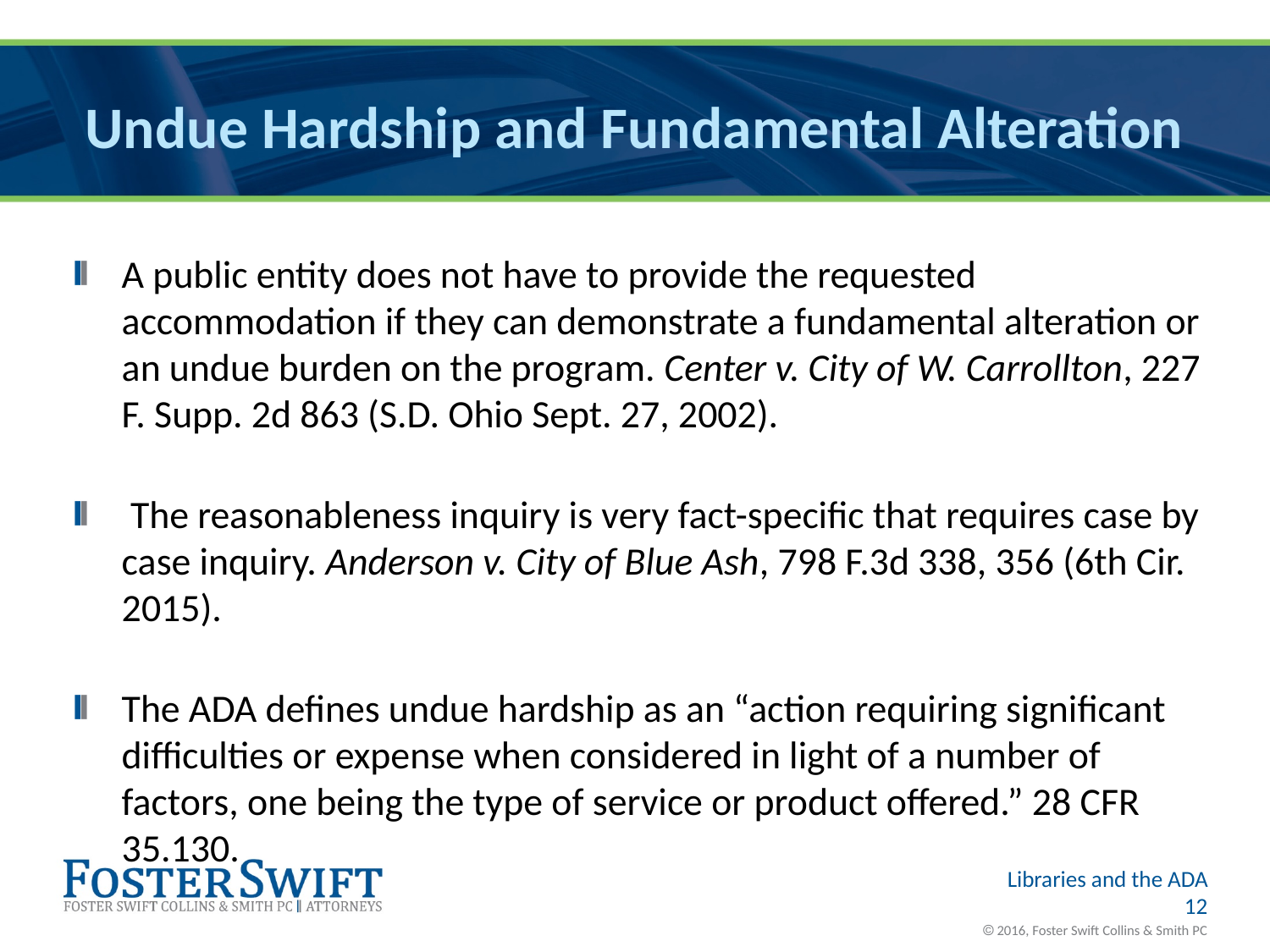

# Undue Hardship and Fundamental Alteration
A public entity does not have to provide the requested accommodation if they can demonstrate a fundamental alteration or an undue burden on the program. Center v. City of W. Carrollton, 227 F. Supp. 2d 863 (S.D. Ohio Sept. 27, 2002).
 The reasonableness inquiry is very fact-specific that requires case by case inquiry. Anderson v. City of Blue Ash, 798 F.3d 338, 356 (6th Cir. 2015).
The ADA defines undue hardship as an “action requiring significant difficulties or expense when considered in light of a number of factors, one being the type of service or product offered.” 28 CFR 35.130.